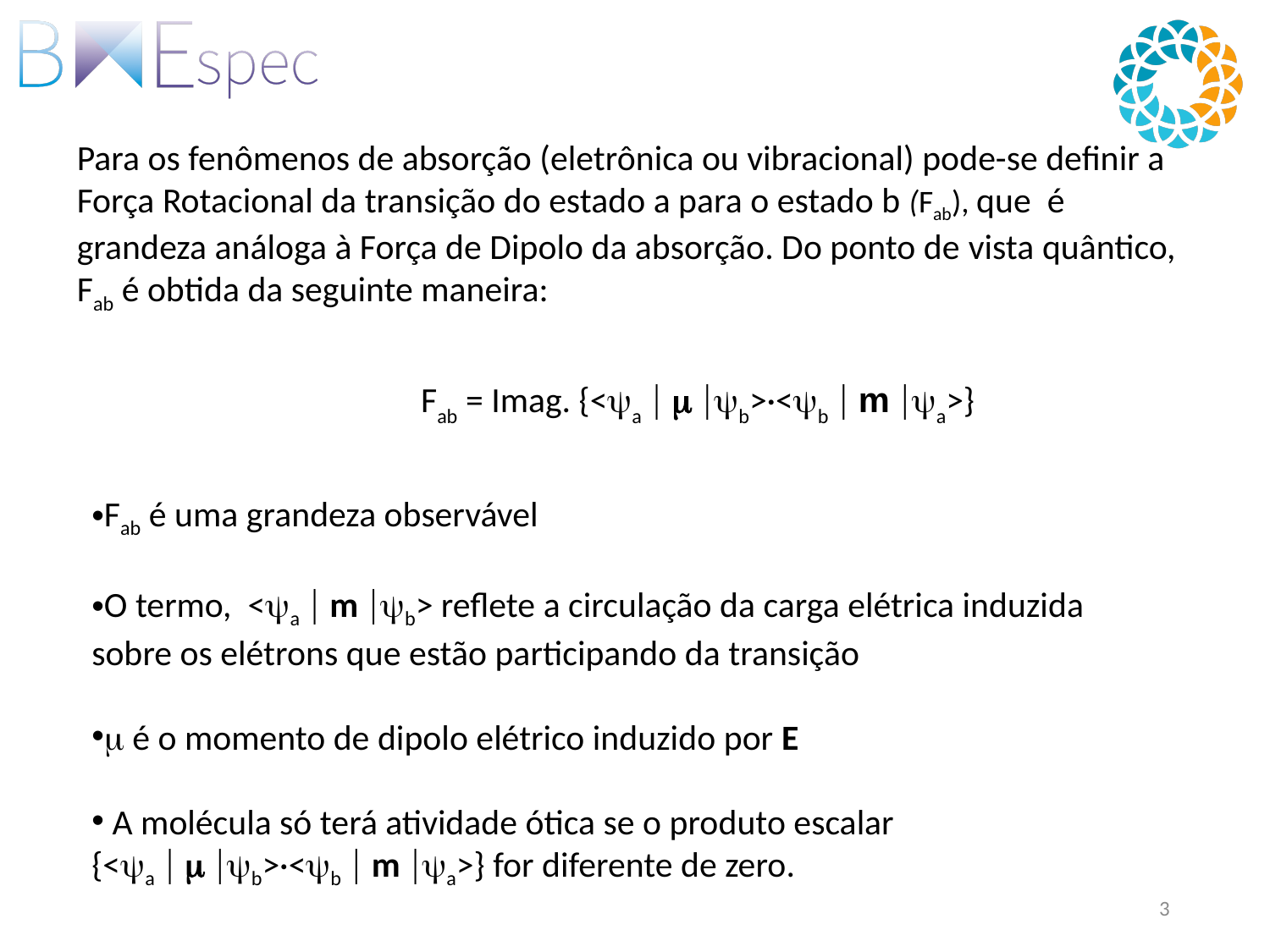

Para os fenômenos de absorção (eletrônica ou vibracional) pode-se definir a Força Rotacional da transição do estado a para o estado b (Fab), que  é grandeza análoga à Força de Dipolo da absorção. Do ponto de vista quântico, Fab é obtida da seguinte maneira:
Fab = Imag. {<ψa | μ |ψb>·<ψb | m |ψa>}
Fab é uma grandeza observável

O termo,  <ψa | m |ψb> reflete a circulação da carga elétrica induzida sobre os elétrons que estão participando da transição

μ é o momento de dipolo elétrico induzido por E

 A molécula só terá atividade ótica se o produto escalar
{<ψa | μ |ψb>·<ψb | m |ψa>} for diferente de zero.
3